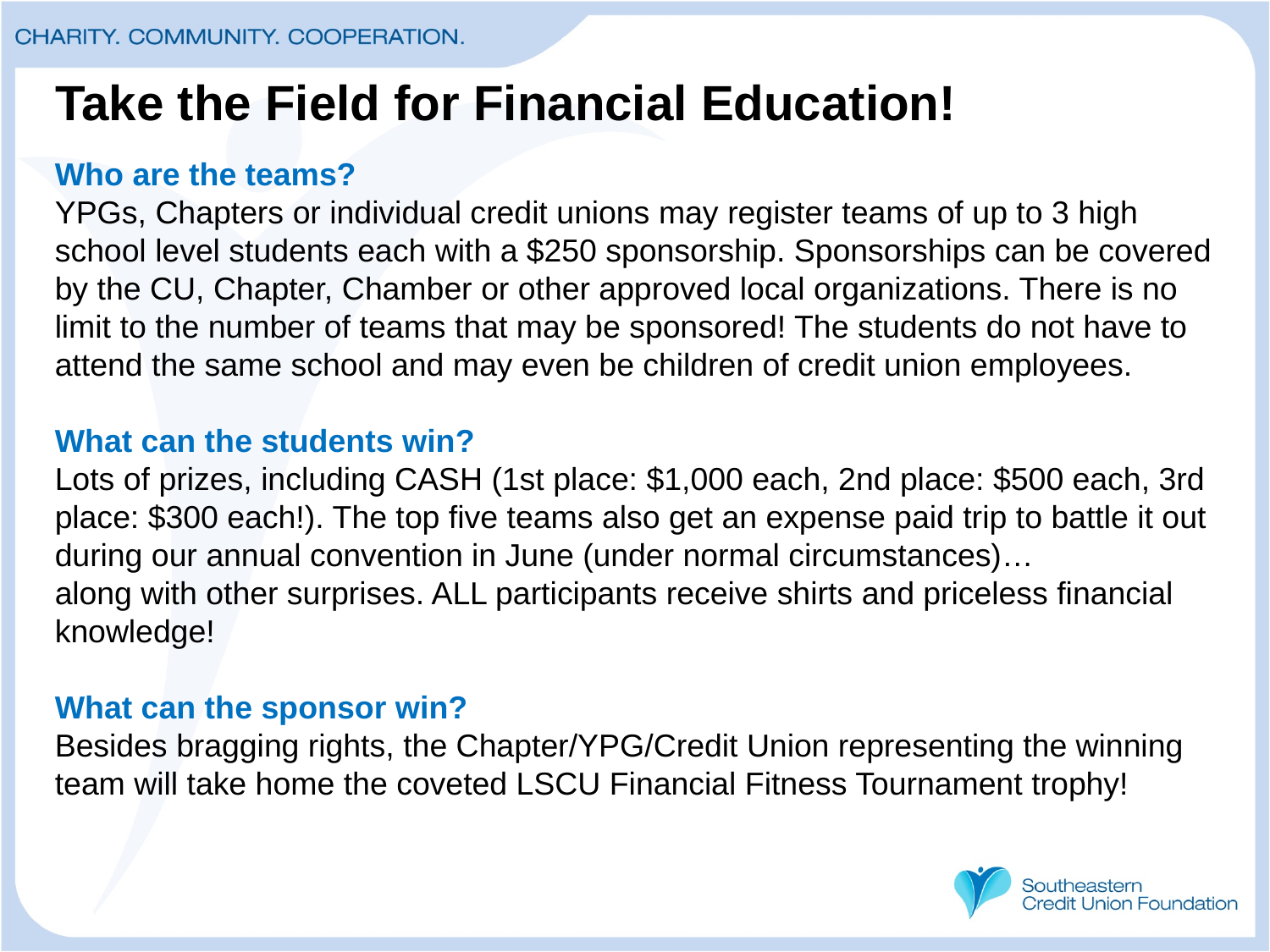

# Take the Field for Financial Education!
Who are the teams?
YPGs, Chapters or individual credit unions may register teams of up to 3 high school level students each with a $250 sponsorship. Sponsorships can be covered by the CU, Chapter, Chamber or other approved local organizations. There is no limit to the number of teams that may be sponsored! The students do not have to attend the same school and may even be children of credit union employees.

What can the students win?
Lots of prizes, including CASH (1st place: $1,000 each, 2nd place: $500 each, 3rd
place: $300 each!). The top five teams also get an expense paid trip to battle it out during our annual convention in June (under normal circumstances)…
along with other surprises. ALL participants receive shirts and priceless financial knowledge!

What can the sponsor win?
Besides bragging rights, the Chapter/YPG/Credit Union representing the winning team will take home the coveted LSCU Financial Fitness Tournament trophy!